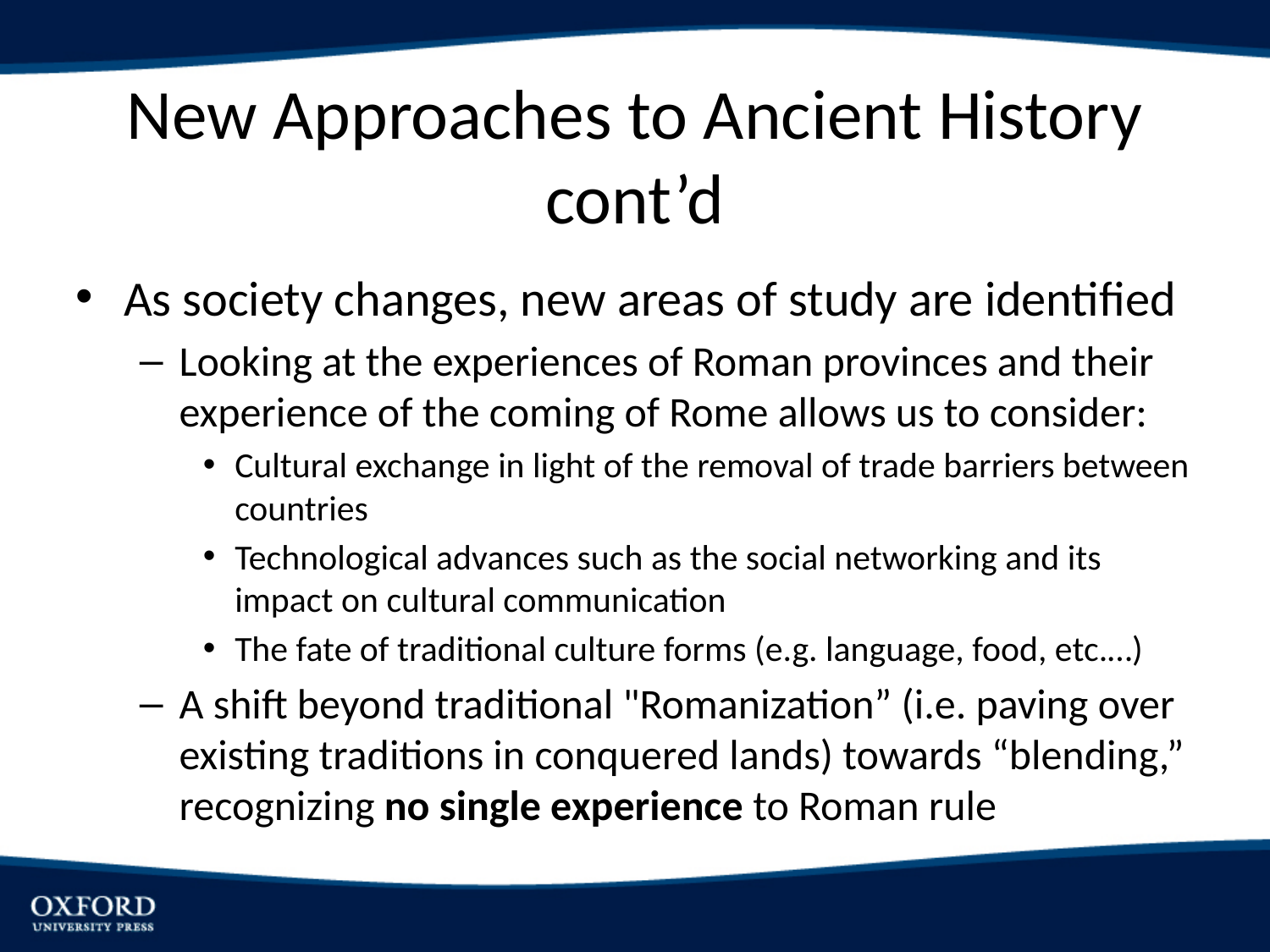

# New Approaches to Ancient History cont’d
As society changes, new areas of study are identified
Looking at the experiences of Roman provinces and their experience of the coming of Rome allows us to consider:
Cultural exchange in light of the removal of trade barriers between countries
Technological advances such as the social networking and its impact on cultural communication
The fate of traditional culture forms (e.g. language, food, etc.…)
A shift beyond traditional "Romanization” (i.e. paving over existing traditions in conquered lands) towards “blending,” recognizing no single experience to Roman rule